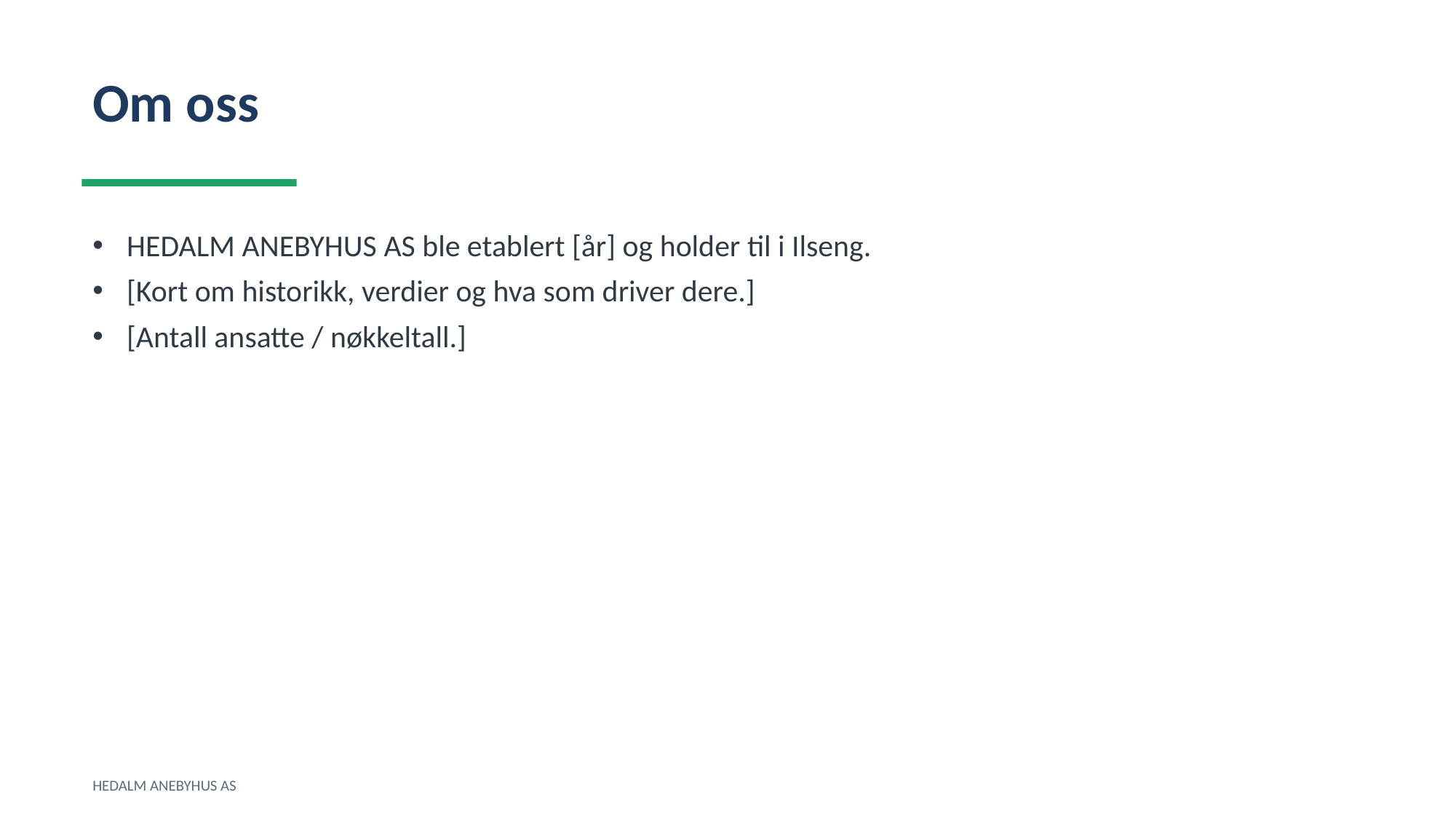

Om oss

HEDALM ANEBYHUS AS ble etablert [år] og holder til i Ilseng.
[Kort om historikk, verdier og hva som driver dere.]
[Antall ansatte / nøkkeltall.]
HEDALM ANEBYHUS AS